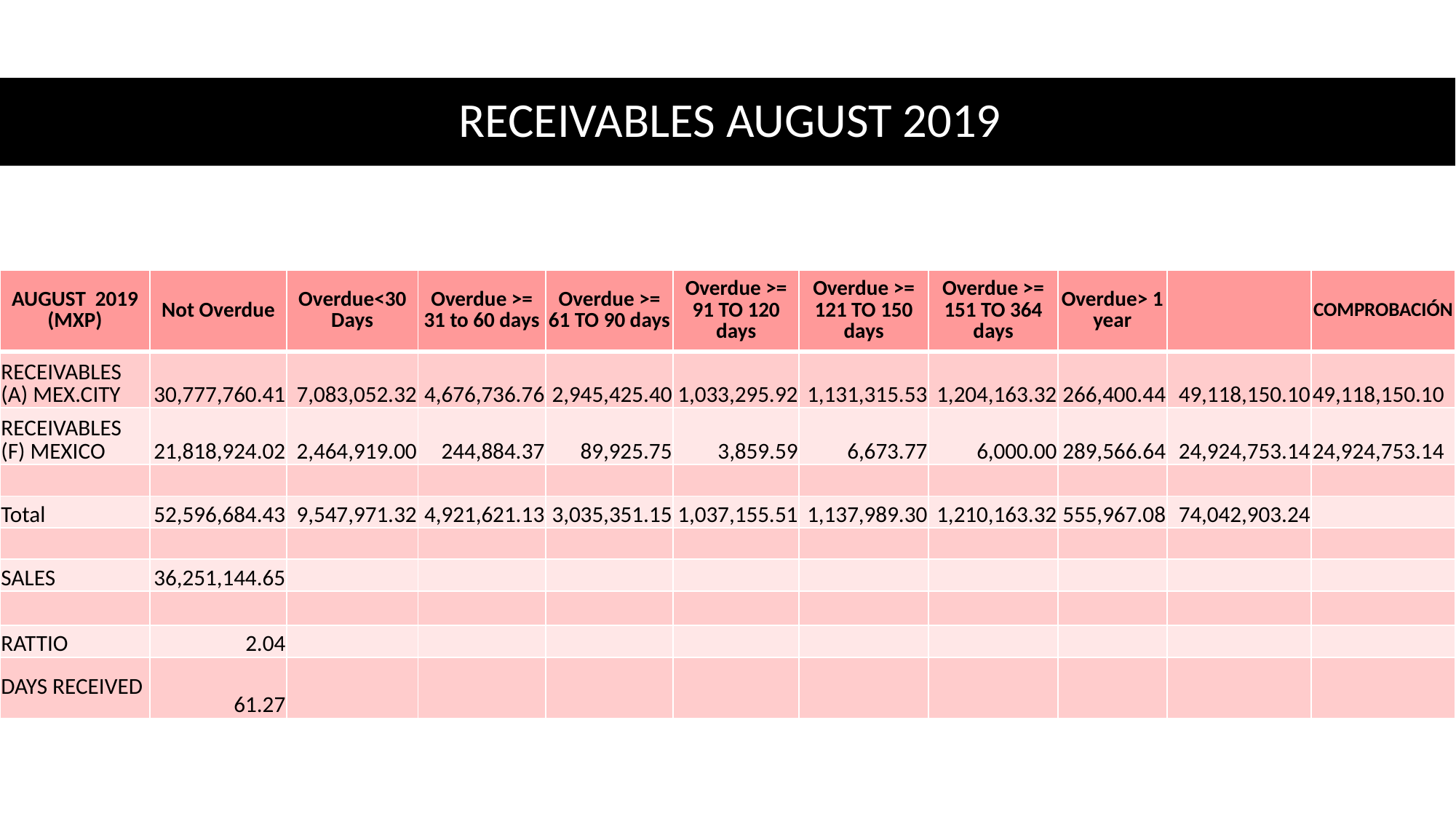

# RECEIVABLES AUGUST 2019

| AUGUST 2019 (MXP) | Not Overdue | Overdue<30 Days | Overdue >= 31 to 60 days | Overdue >= 61 TO 90 days | Overdue >= 91 TO 120 days | Overdue >= 121 TO 150 days | Overdue >= 151 TO 364 days | Overdue> 1 year |  | COMPROBACIÓN |
| --- | --- | --- | --- | --- | --- | --- | --- | --- | --- | --- |
| RECEIVABLES (A) MEX.CITY | 30,777,760.41 | 7,083,052.32 | 4,676,736.76 | 2,945,425.40 | 1,033,295.92 | 1,131,315.53 | 1,204,163.32 | 266,400.44 | 49,118,150.10 | 49,118,150.10 |
| RECEIVABLES (F) MEXICO | 21,818,924.02 | 2,464,919.00 | 244,884.37 | 89,925.75 | 3,859.59 | 6,673.77 | 6,000.00 | 289,566.64 | 24,924,753.14 | 24,924,753.14 |
|  |  |  |  |  |  |  |  |  |  |  |
| Total | 52,596,684.43 | 9,547,971.32 | 4,921,621.13 | 3,035,351.15 | 1,037,155.51 | 1,137,989.30 | 1,210,163.32 | 555,967.08 | 74,042,903.24 |  |
|  |  |  |  |  |  |  |  |  |  |  |
| SALES | 36,251,144.65 |  |  |  |  |  |  |  |  |  |
|  |  |  |  |  |  |  |  |  |  |  |
| RATTIO | 2.04 |  |  |  |  |  |  |  |  |  |
| DAYS RECEIVED | 61.27 |  |  |  |  |  |  |  |  |  |